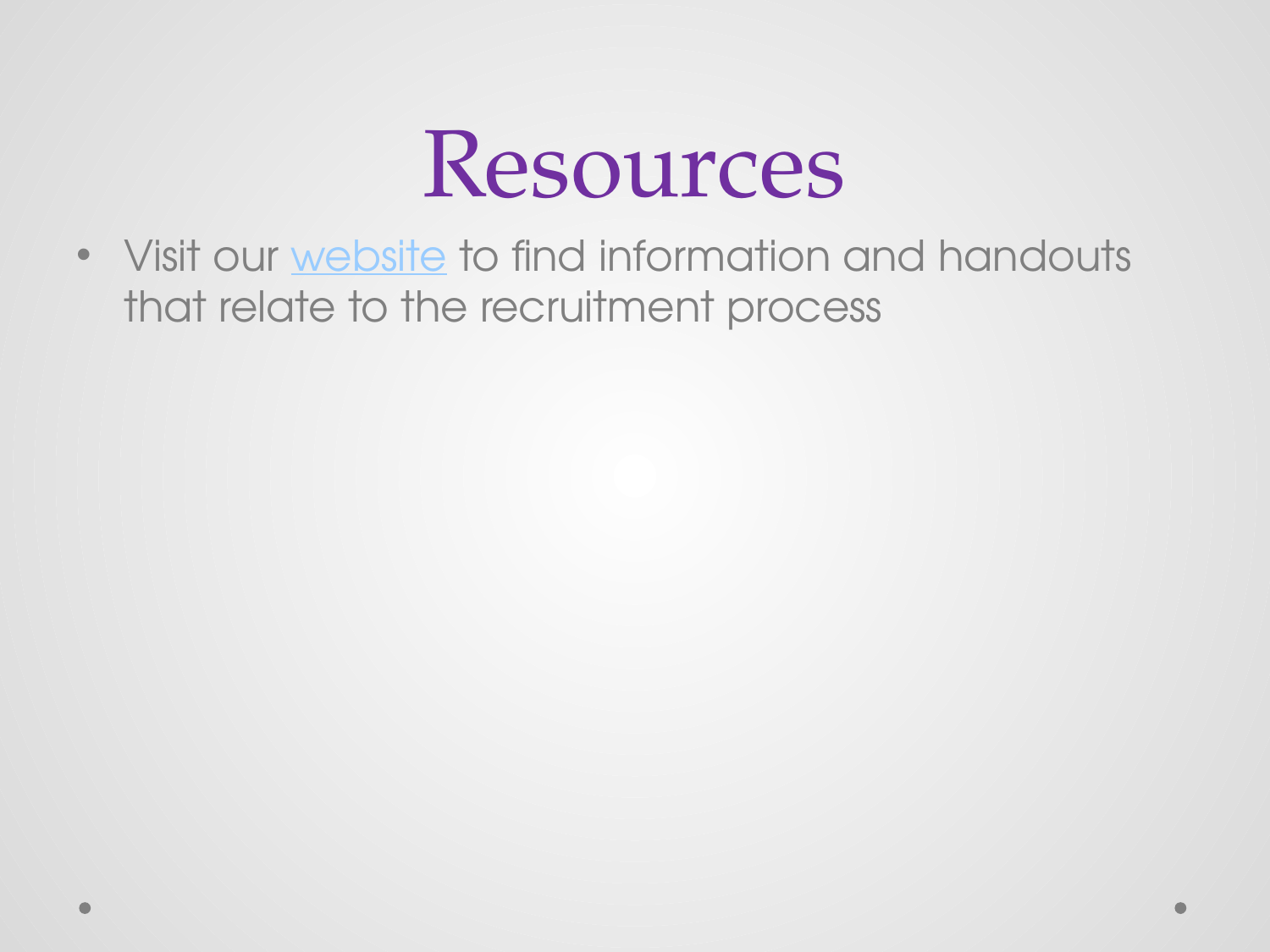

# Resources
Visit our website to find information and handouts that relate to the recruitment process